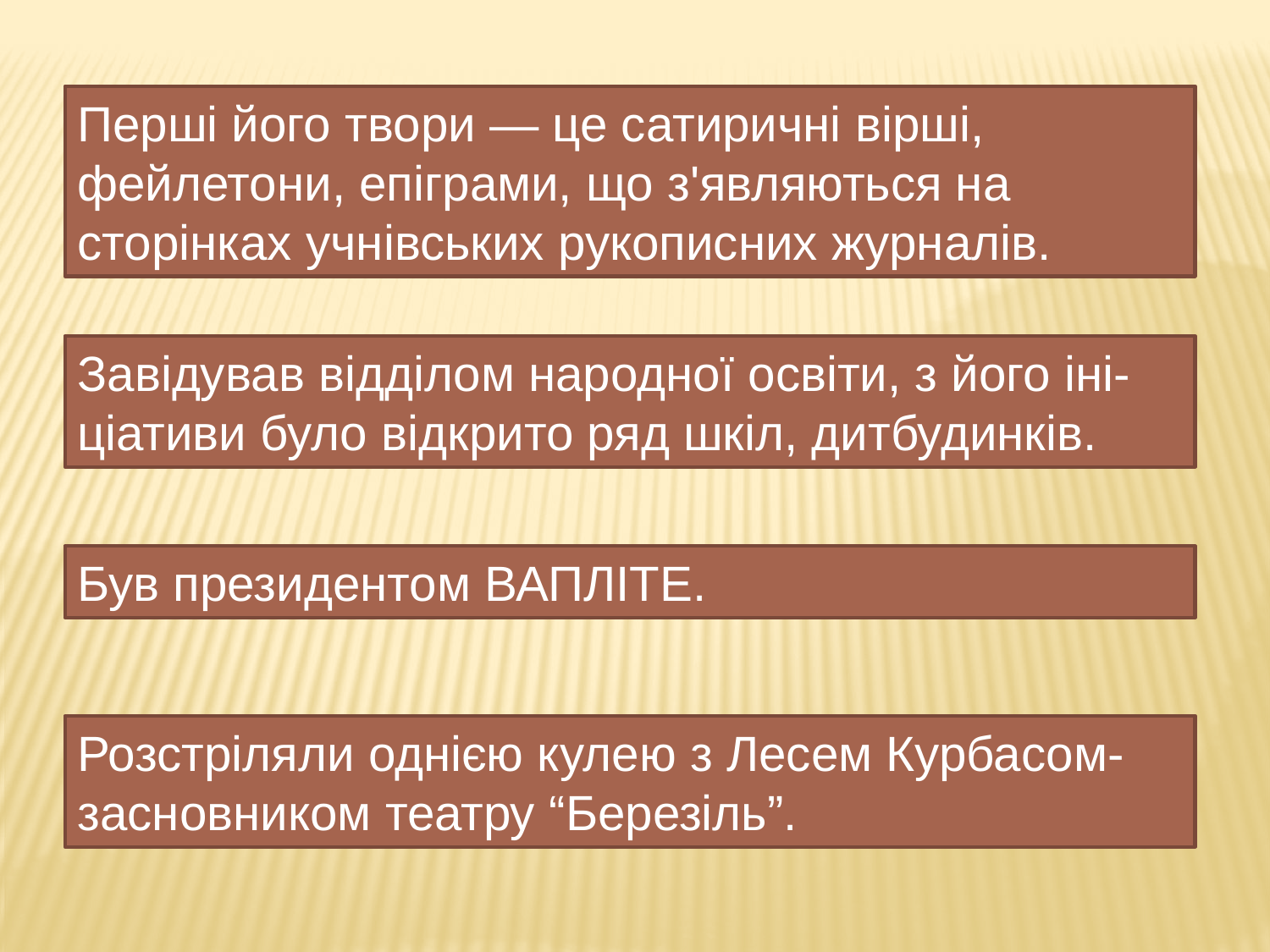

Перші його твори — це сатиричні вірші, фейлетони, епіграми, що з'являються на сторінках учнівських рукописних журналів.
Завідував відділом народної освіти, з його іні-
ціативи було відкрито ряд шкіл, дитбудинків.
Був президентом ВАПЛІТЕ.
Розстріляли однією кулею з Лесем Курбасом-
засновником театру “Березіль”.